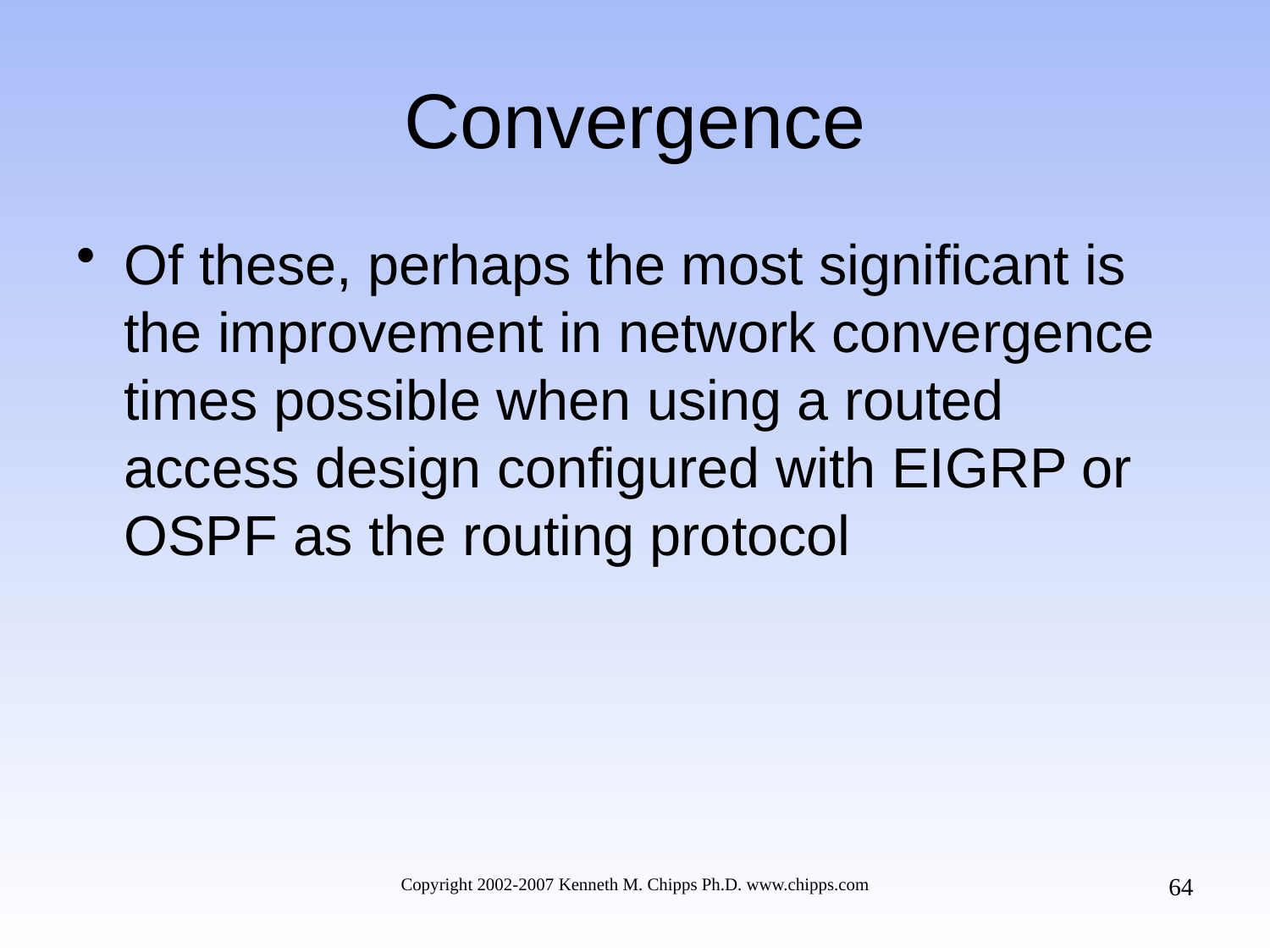

# Convergence
Of these, perhaps the most significant is the improvement in network convergence times possible when using a routed access design configured with EIGRP or OSPF as the routing protocol
64
Copyright 2002-2007 Kenneth M. Chipps Ph.D. www.chipps.com